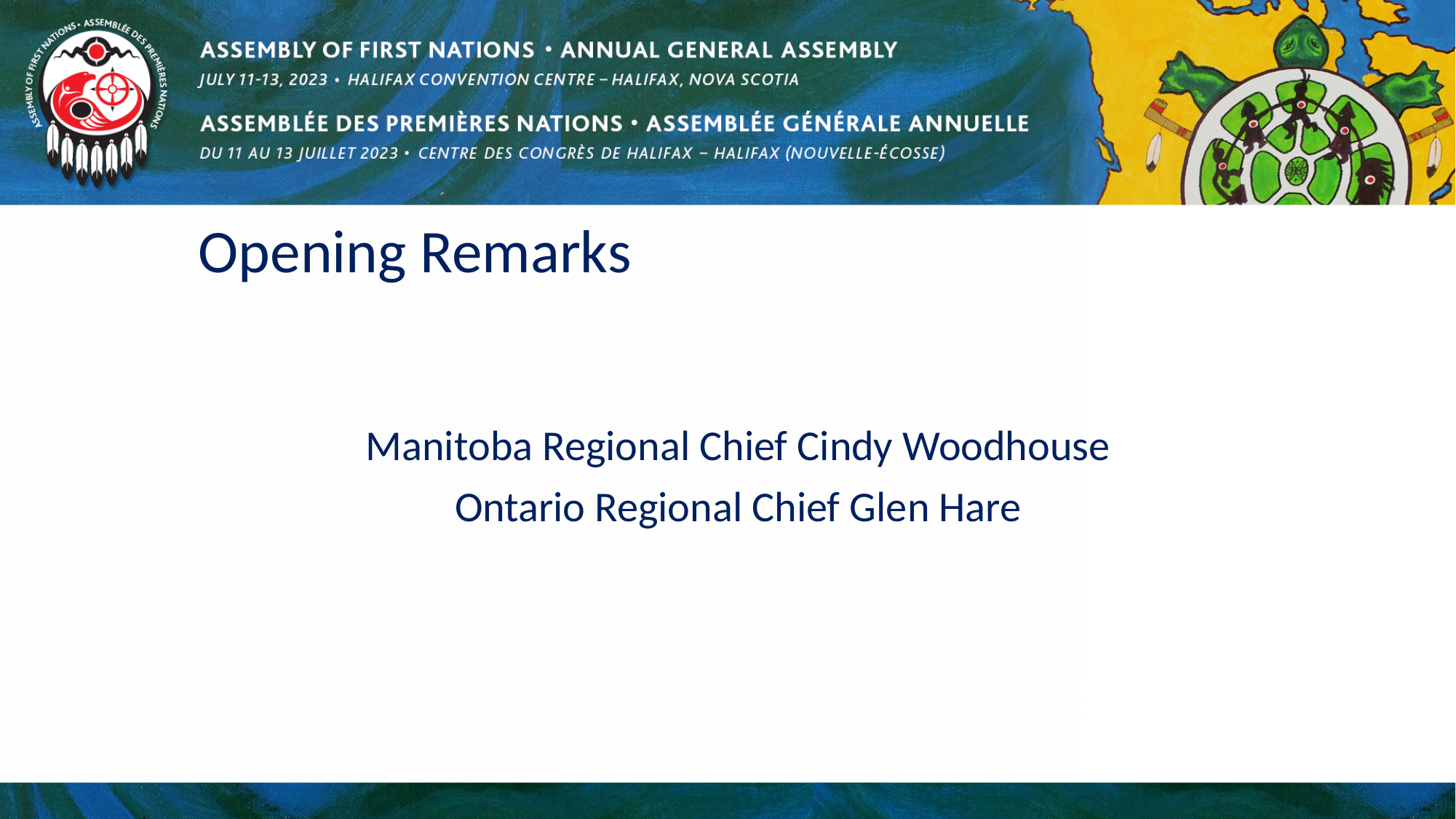

# Opening Remarks
Manitoba Regional Chief Cindy Woodhouse
Ontario Regional Chief Glen Hare